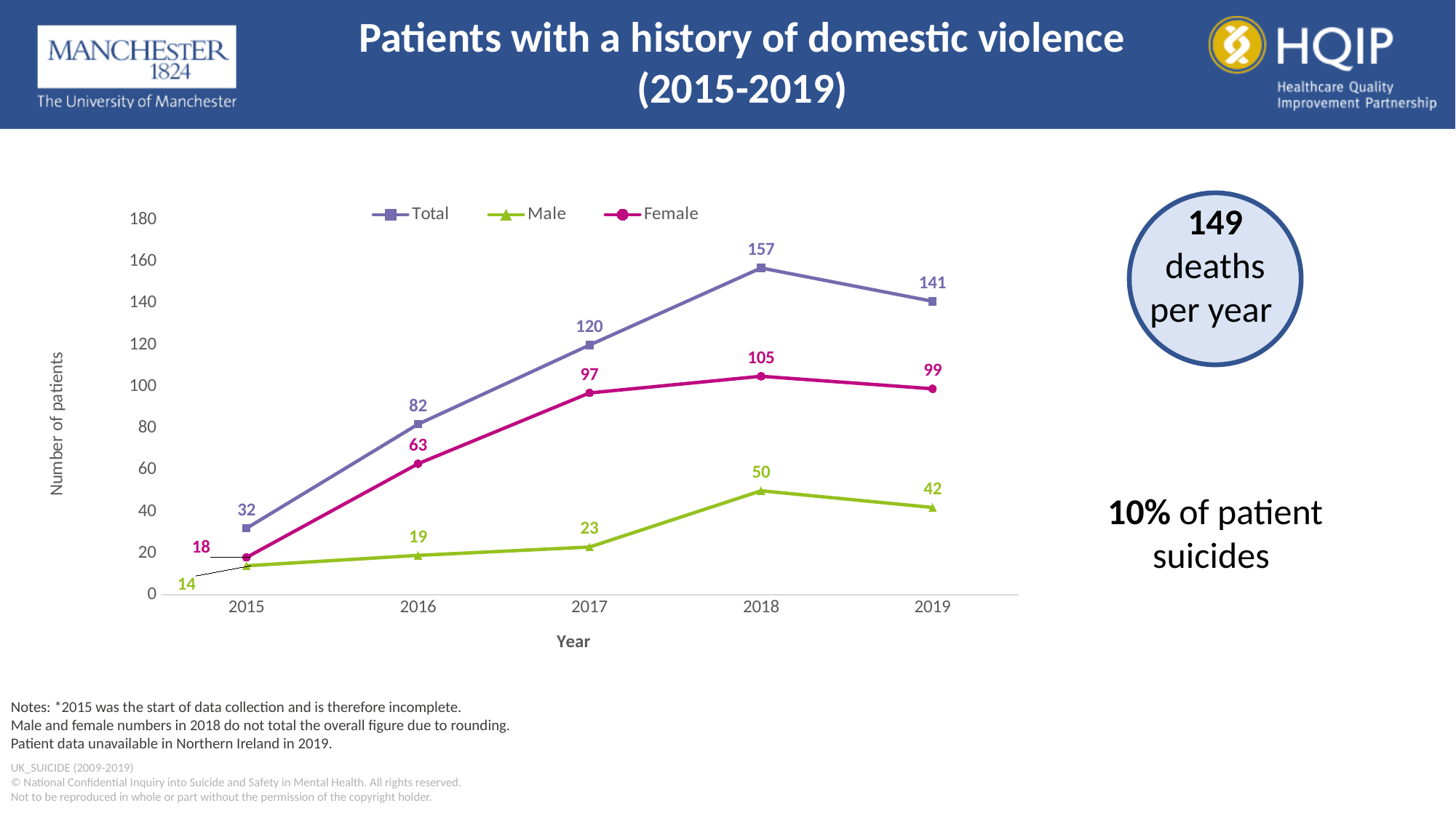

Patients with a history of domestic violence (2015-2019)

### Chart

| Category | Total | Male | Female |
|---|---|---|---|
| 2015 | 32.0 | 14.0 | 18.0 |
| 2016 | 82.0 | 19.0 | 63.0 |
| 2017 | 120.0 | 23.0 | 97.0 |
| 2018 | 157.0 | 50.0 | 105.0 |
| 2019 | 141.0 | 42.0 | 99.0 |
149
deaths per year
10% of patient suicides
Notes: *2015 was the start of data collection and is therefore incomplete.
Male and female numbers in 2018 do not total the overall figure due to rounding.
Patient data unavailable in Northern Ireland in 2019.
UK_SUICIDE (2009-2019)
© National Confidential Inquiry into Suicide and Safety in Mental Health. All rights reserved.
Not to be reproduced in whole or part without the permission of the copyright holder.